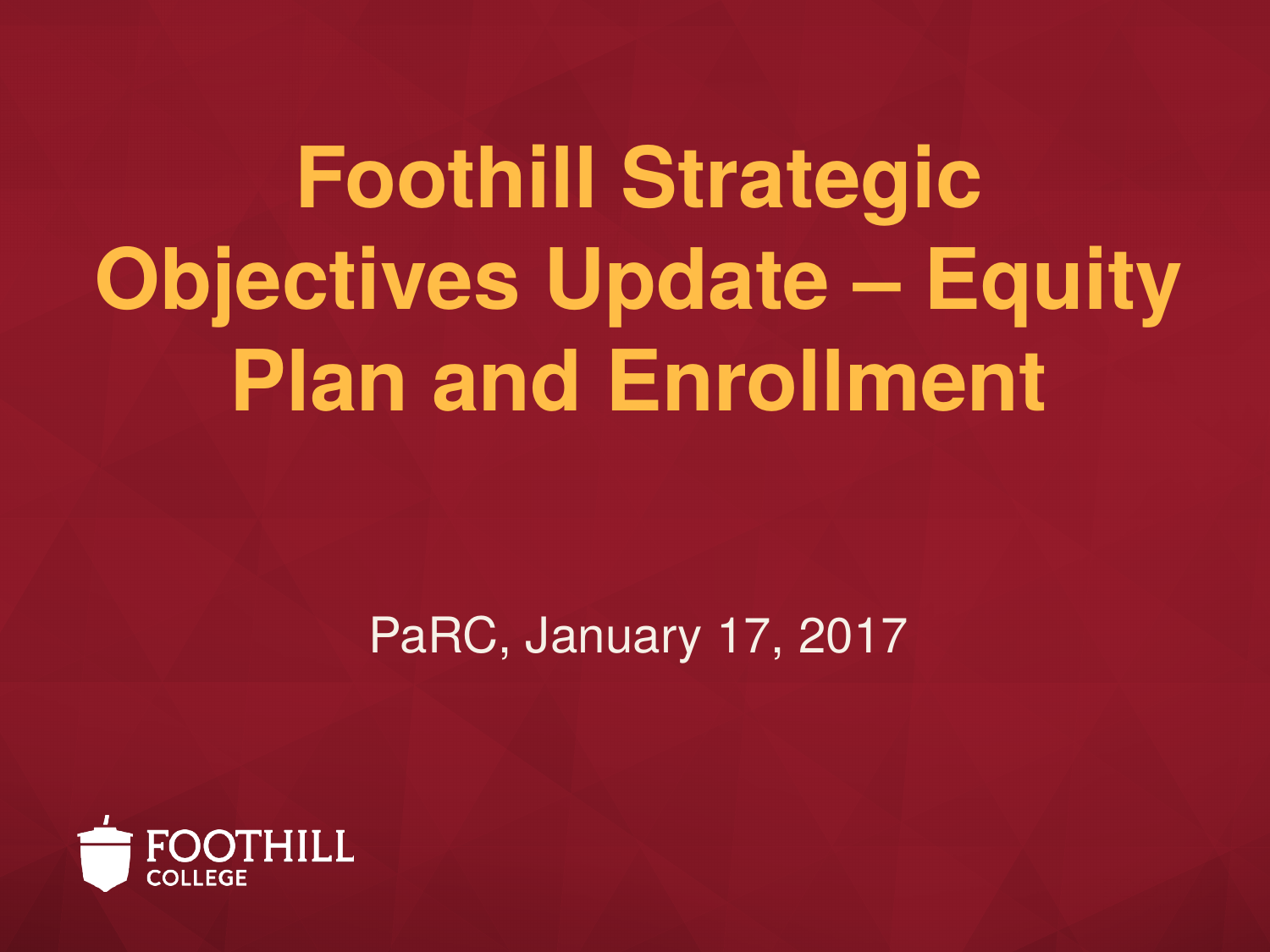

# Foothill Strategic Objectives Update – Equity Plan and Enrollment
PaRC, January 17, 2017